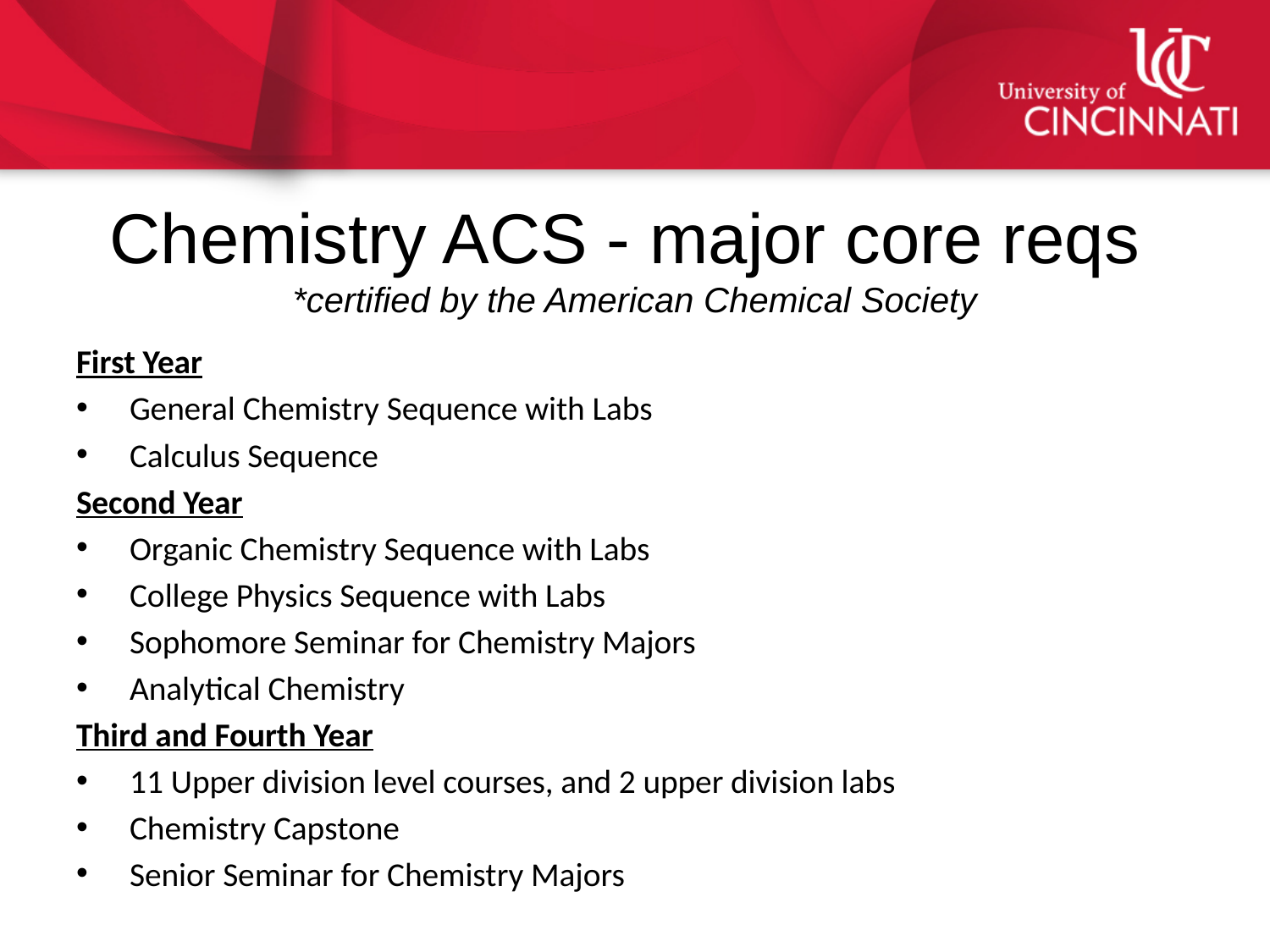

# Chemistry ACS - major core reqs *certified by the American Chemical Society
First Year
General Chemistry Sequence with Labs
Calculus Sequence
Second Year
Organic Chemistry Sequence with Labs
College Physics Sequence with Labs
Sophomore Seminar for Chemistry Majors
Analytical Chemistry
Third and Fourth Year
11 Upper division level courses, and 2 upper division labs
Chemistry Capstone
Senior Seminar for Chemistry Majors